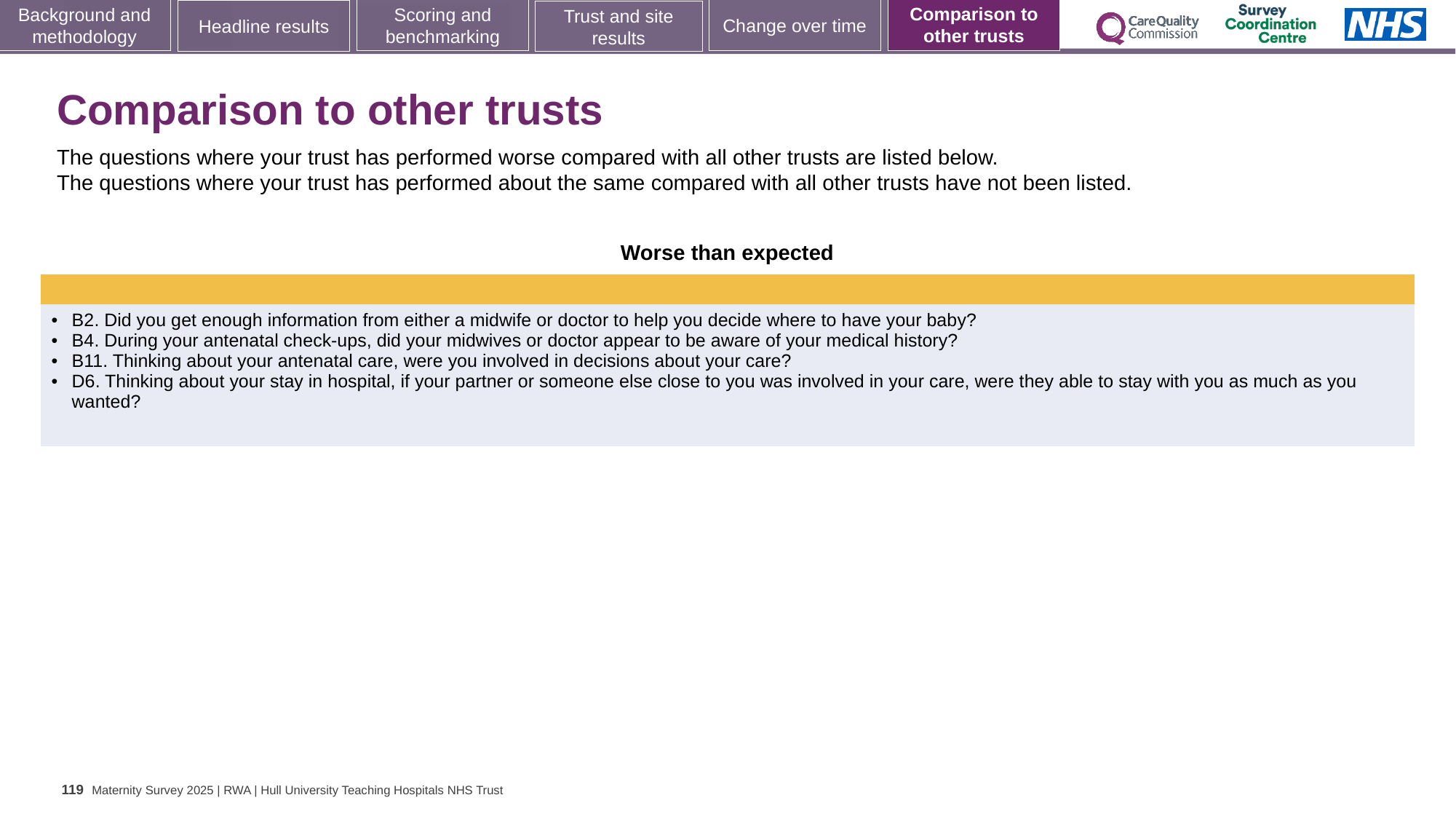

Comparison to other trusts
The questions where your trust has performed worse compared with all other trusts are listed below.
The questions where your trust has performed about the same compared with all other trusts have not been listed.
| Worse than expected |
| --- |
|  |
| B2. Did you get enough information from either a midwife or doctor to help you decide where to have your baby? B4. During your antenatal check-ups, did your midwives or doctor appear to be aware of your medical history? B11. Thinking about your antenatal care, were you involved in decisions about your care? D6. Thinking about your stay in hospital, if your partner or someone else close to you was involved in your care, were they able to stay with you as much as you wanted? |
119